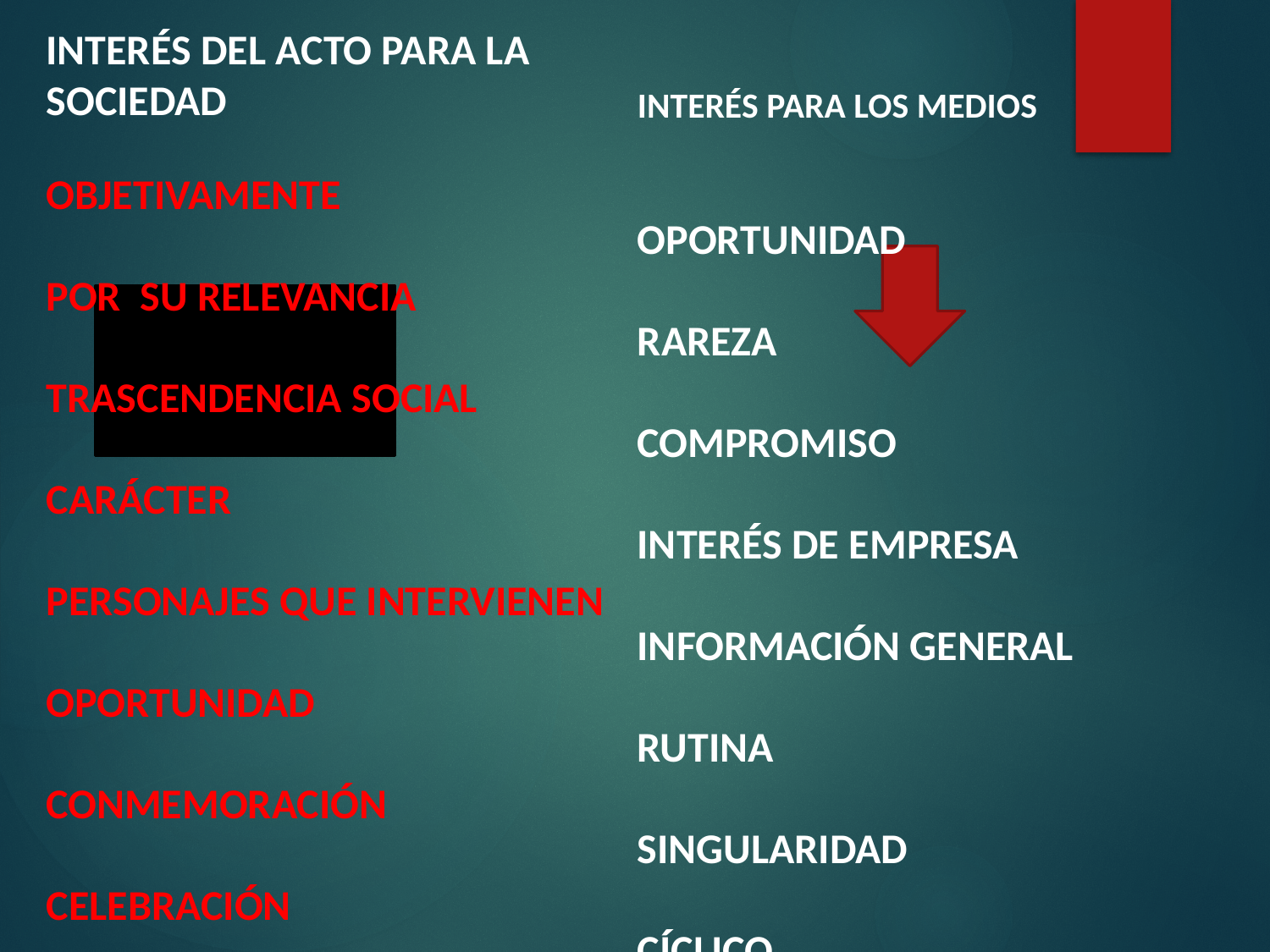

INTERÉS DEL ACTO PARA LA SOCIEDAD
INTERÉS PARA LOS MEDIOS
OBJETIVAMENTE

POR  SU RELEVANCIA

TRASCENDENCIA SOCIAL

CARÁCTER

PERSONAJES QUE INTERVIENEN

OPORTUNIDAD

CONMEMORACIÓN

CELEBRACIÓN
OPORTUNIDAD

RAREZA

COMPROMISO

INTERÉS DE EMPRESA

INFORMACIÓN GENERAL

RUTINA

SINGULARIDAD

CÍCLICO